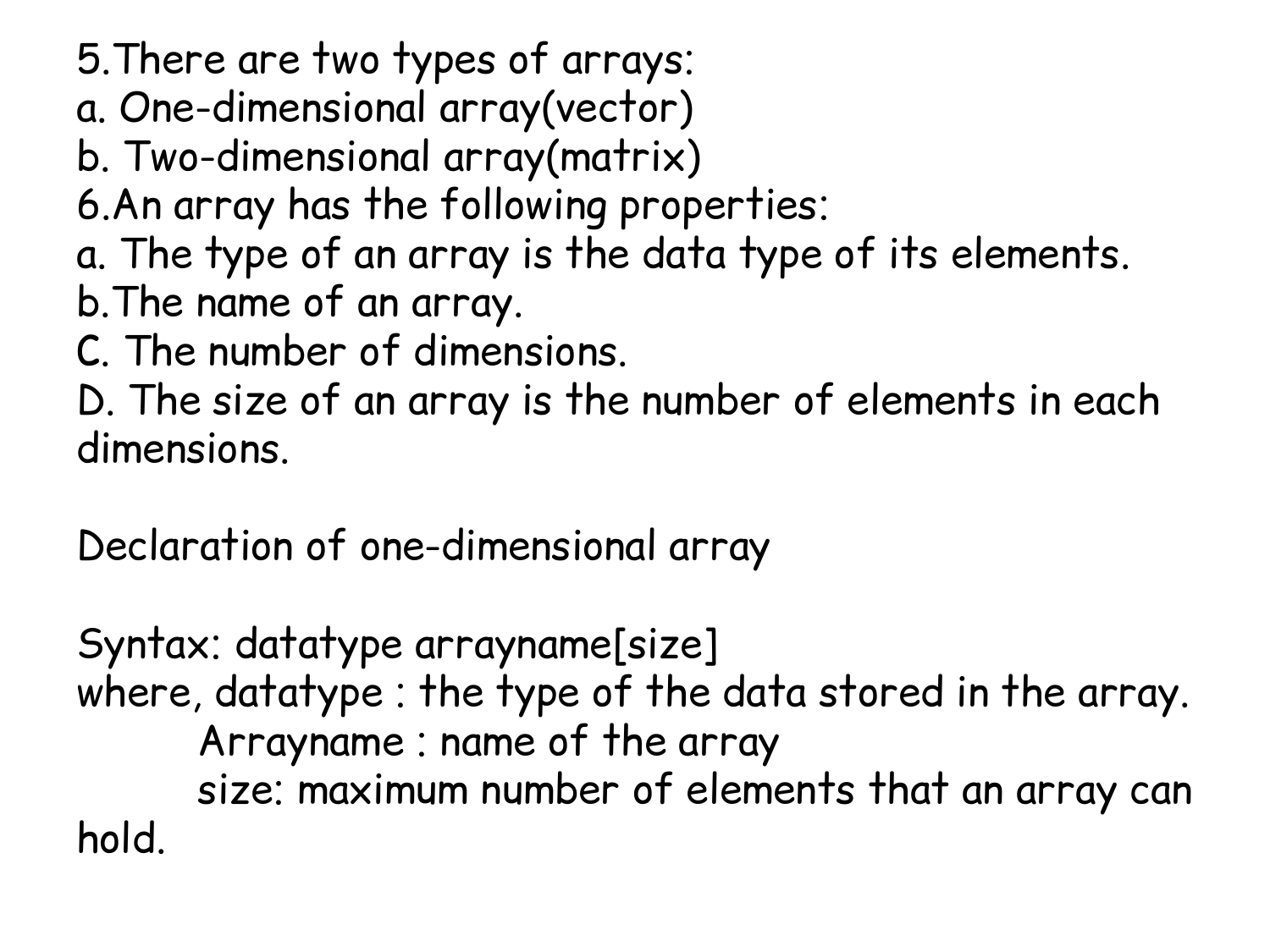

# 5.There are two types of arrays: a. One-dimensional array(vector) b. Two-dimensional array(matrix) 6.An array has the following properties: a. The type of an array is the data type of its elements. b.The name of an array. C. The number of dimensions. D. The size of an array is the number of elements in each dimensions. Declaration of one-dimensional array Syntax: datatype arrayname[size] where, datatype : the type of the data stored in the array. Arrayname : name of the array size: maximum number of elements that an array can hold.